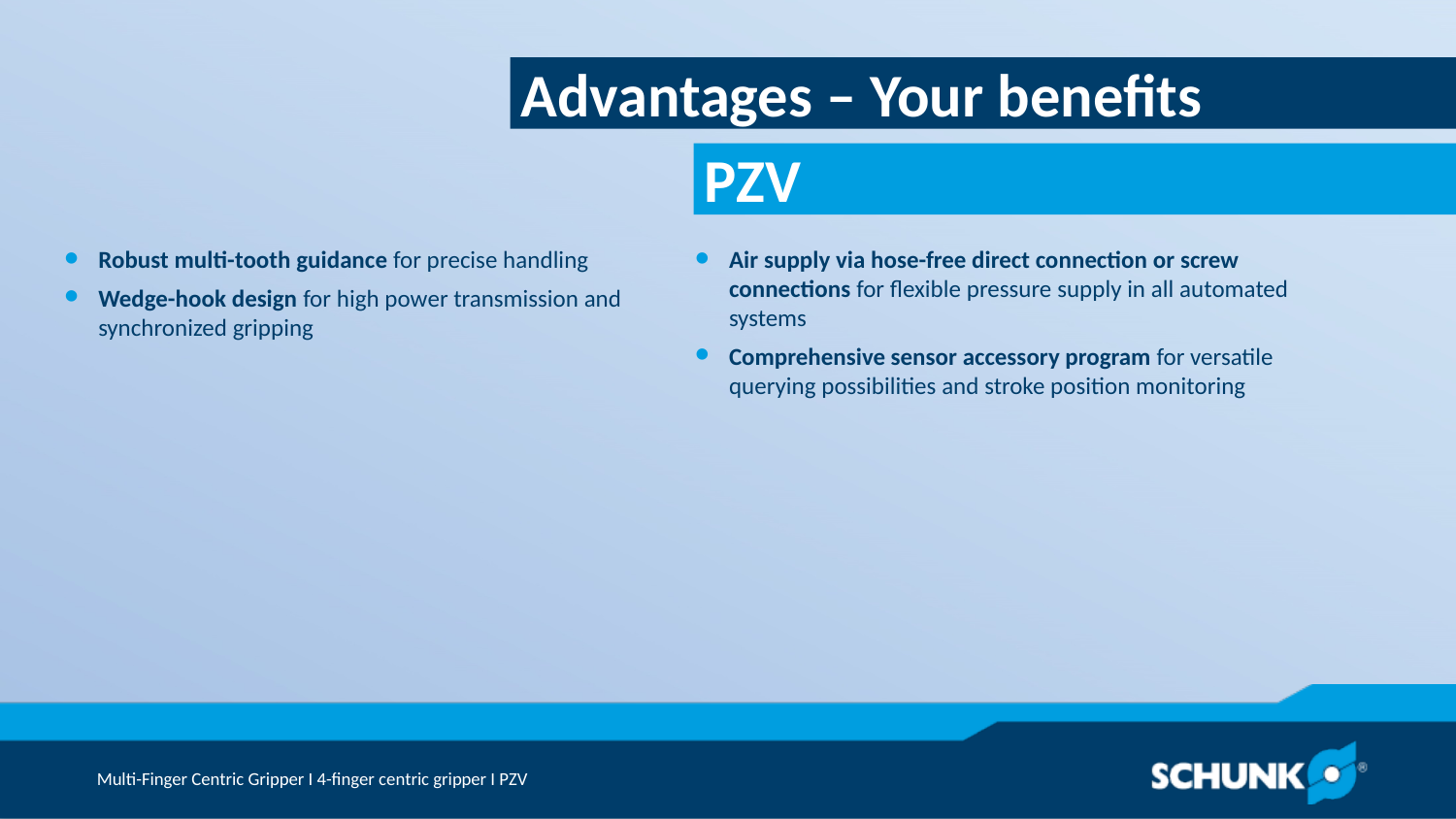

Advantages – Your benefits
Robust multi-tooth guidance for precise handling
Wedge-hook design for high power transmission and synchronized gripping
Air supply via hose-free direct connection or screw connections for flexible pressure supply in all automated systems
Comprehensive sensor accessory program for versatile querying possibilities and stroke position monitoring